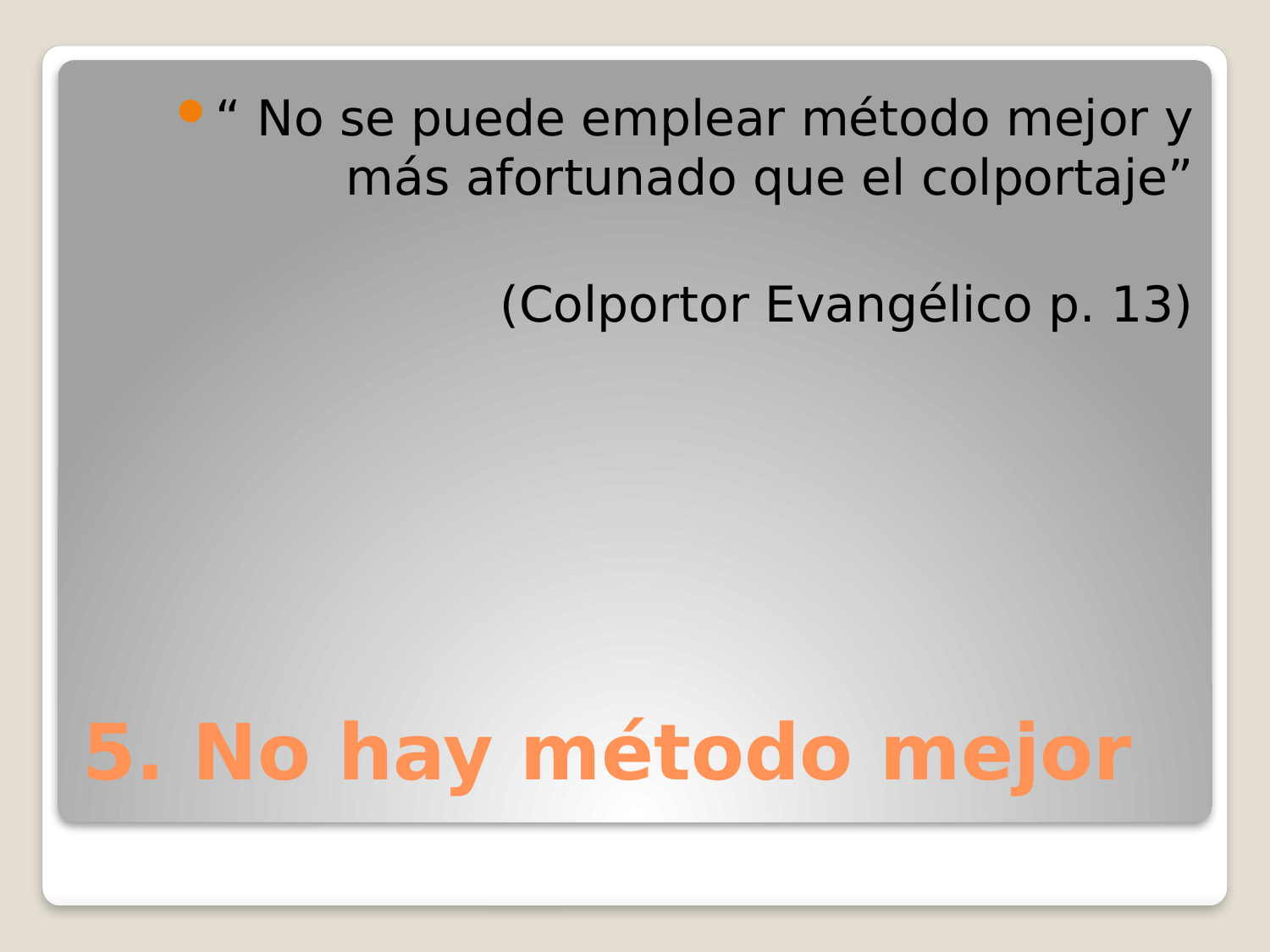

“ No se puede emplear método mejor y más afortunado que el colportaje”

(Colportor Evangélico p. 13)
# 5. No hay método mejor